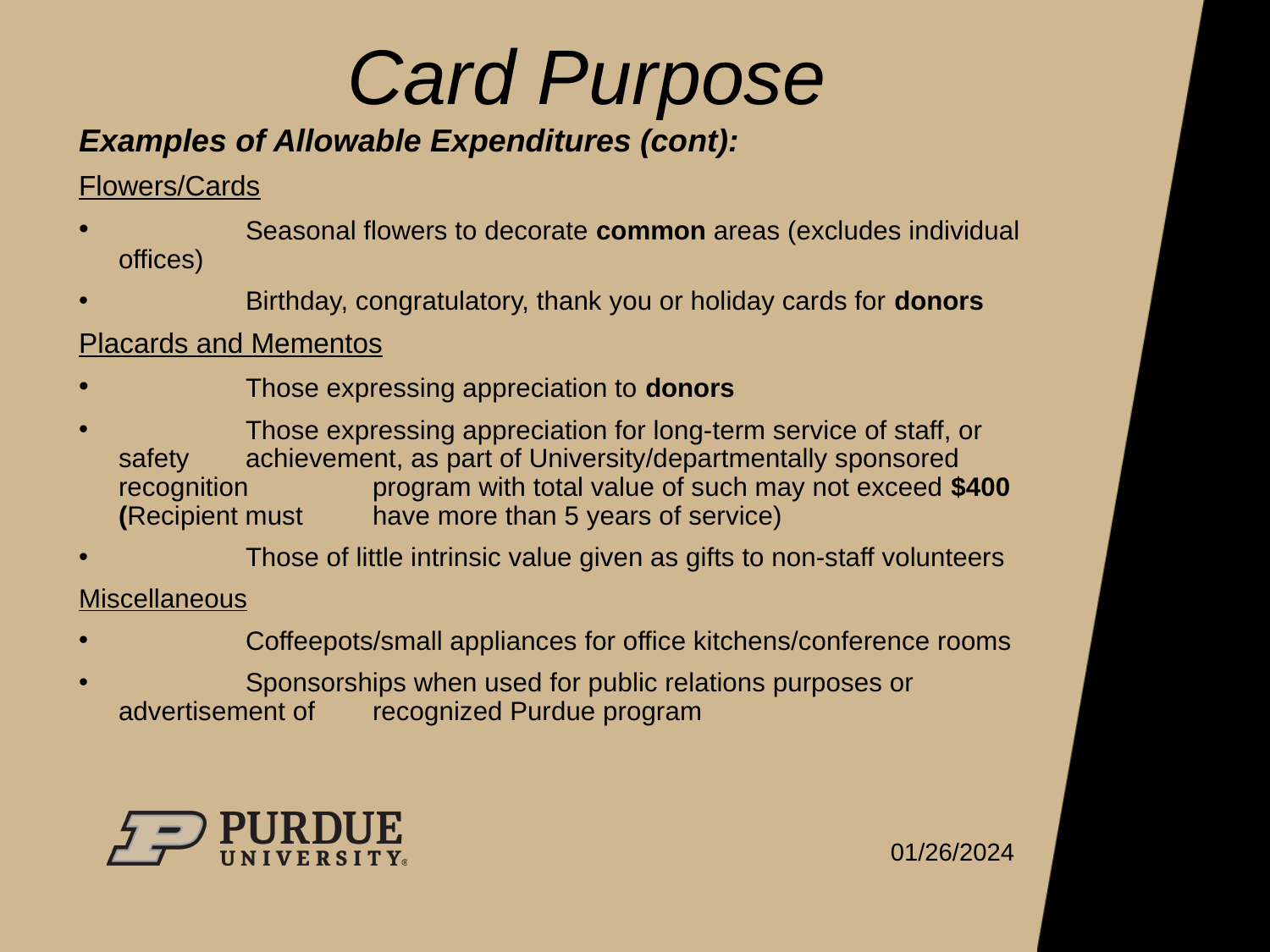

# Card Purpose
Examples of Allowable Expenditures (cont):
Flowers/Cards
	Seasonal flowers to decorate common areas (excludes individual offices)
	Birthday, congratulatory, thank you or holiday cards for donors
Placards and Mementos
	Those expressing appreciation to donors
	Those expressing appreciation for long-term service of staff, or safety 	achievement, as part of University/departmentally sponsored recognition 	program with total value of such may not exceed $400 (Recipient must 	have more than 5 years of service)
	Those of little intrinsic value given as gifts to non-staff volunteers
Miscellaneous
	Coffeepots/small appliances for office kitchens/conference rooms
	Sponsorships when used for public relations purposes or advertisement of 	recognized Purdue program
01/26/2024